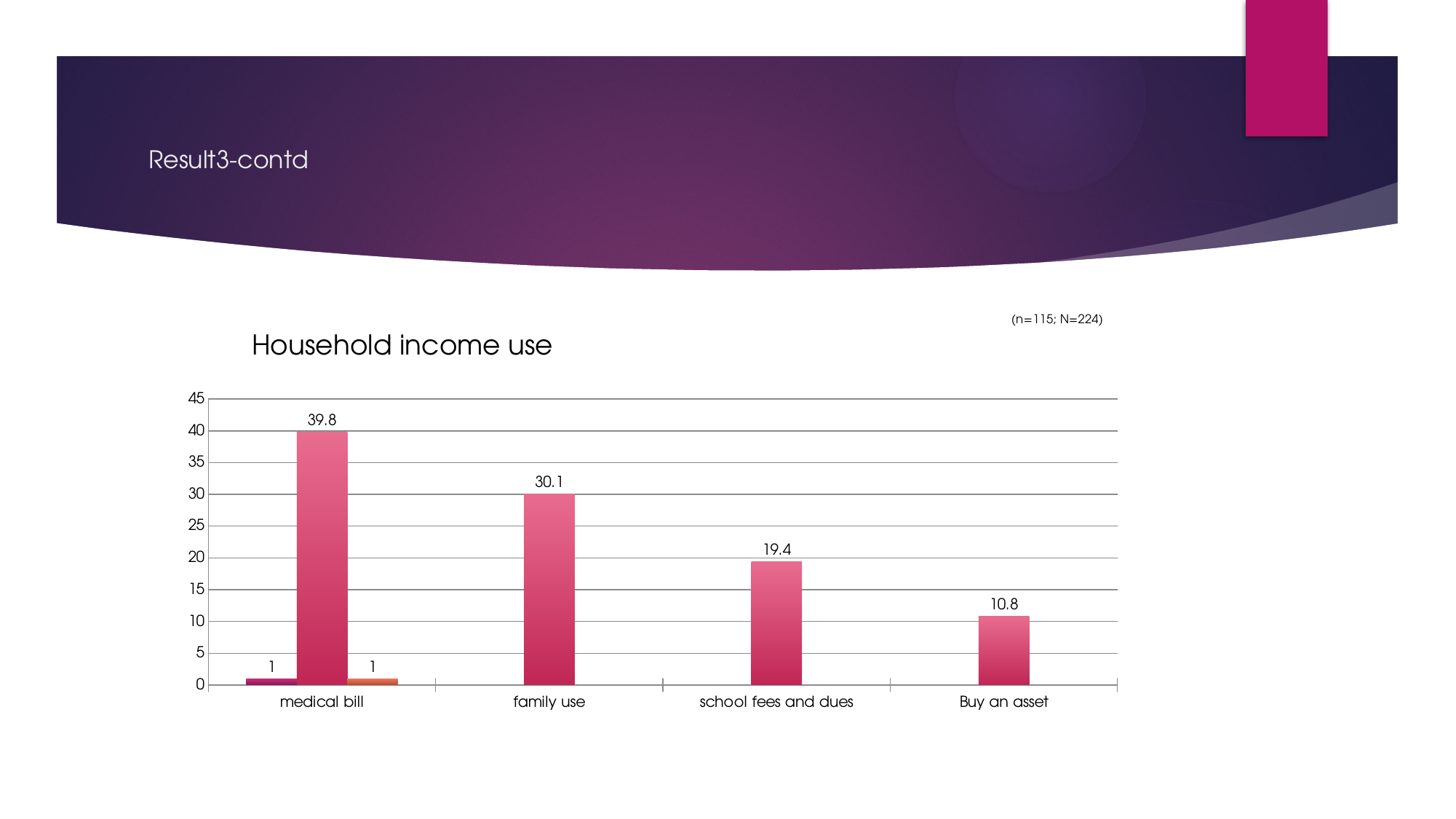

# Result3-contd

[unsupported chart]

Household income use